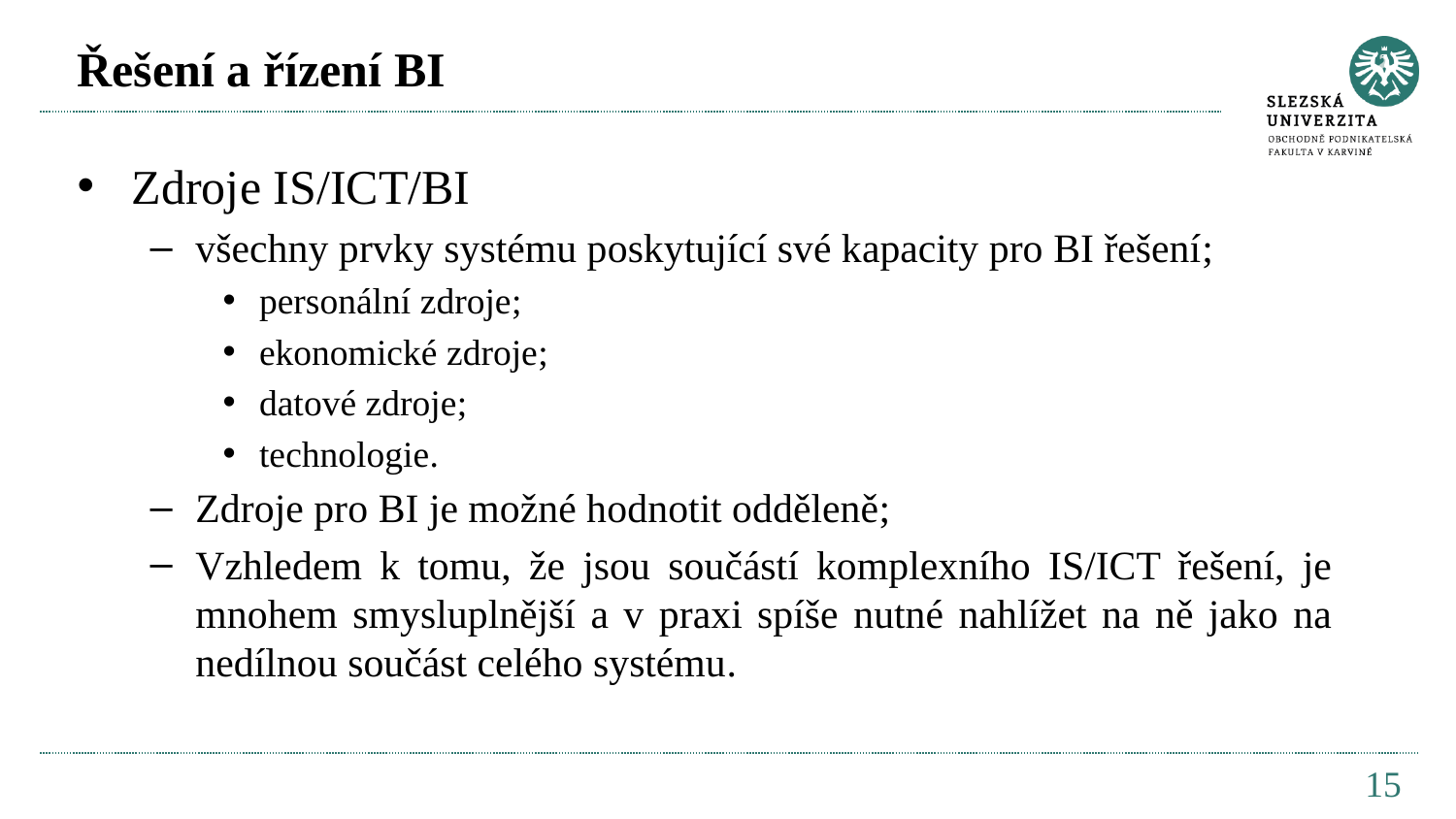

# Řešení a řízení BI
Zdroje IS/ICT/BI
všechny prvky systému poskytující své kapacity pro BI řešení;
personální zdroje;
ekonomické zdroje;
datové zdroje;
technologie.
Zdroje pro BI je možné hodnotit odděleně;
Vzhledem k tomu, že jsou součástí komplexního IS/ICT řešení, je mnohem smysluplnější a v praxi spíše nutné nahlížet na ně jako na nedílnou součást celého systému.

15